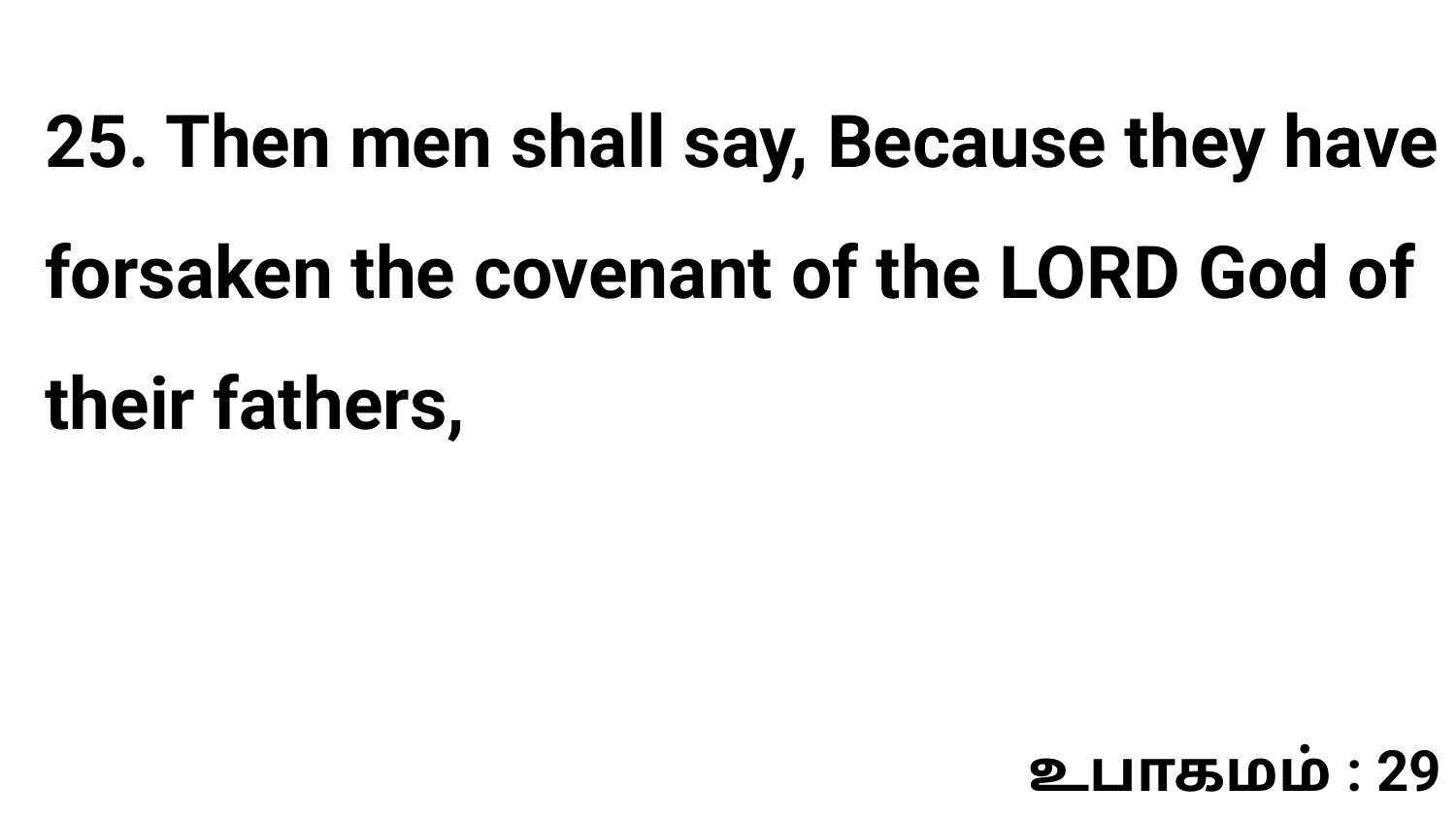

25. Then men shall say, Because they have forsaken the covenant of the LORD God of their fathers,
உபாகமம் : 29